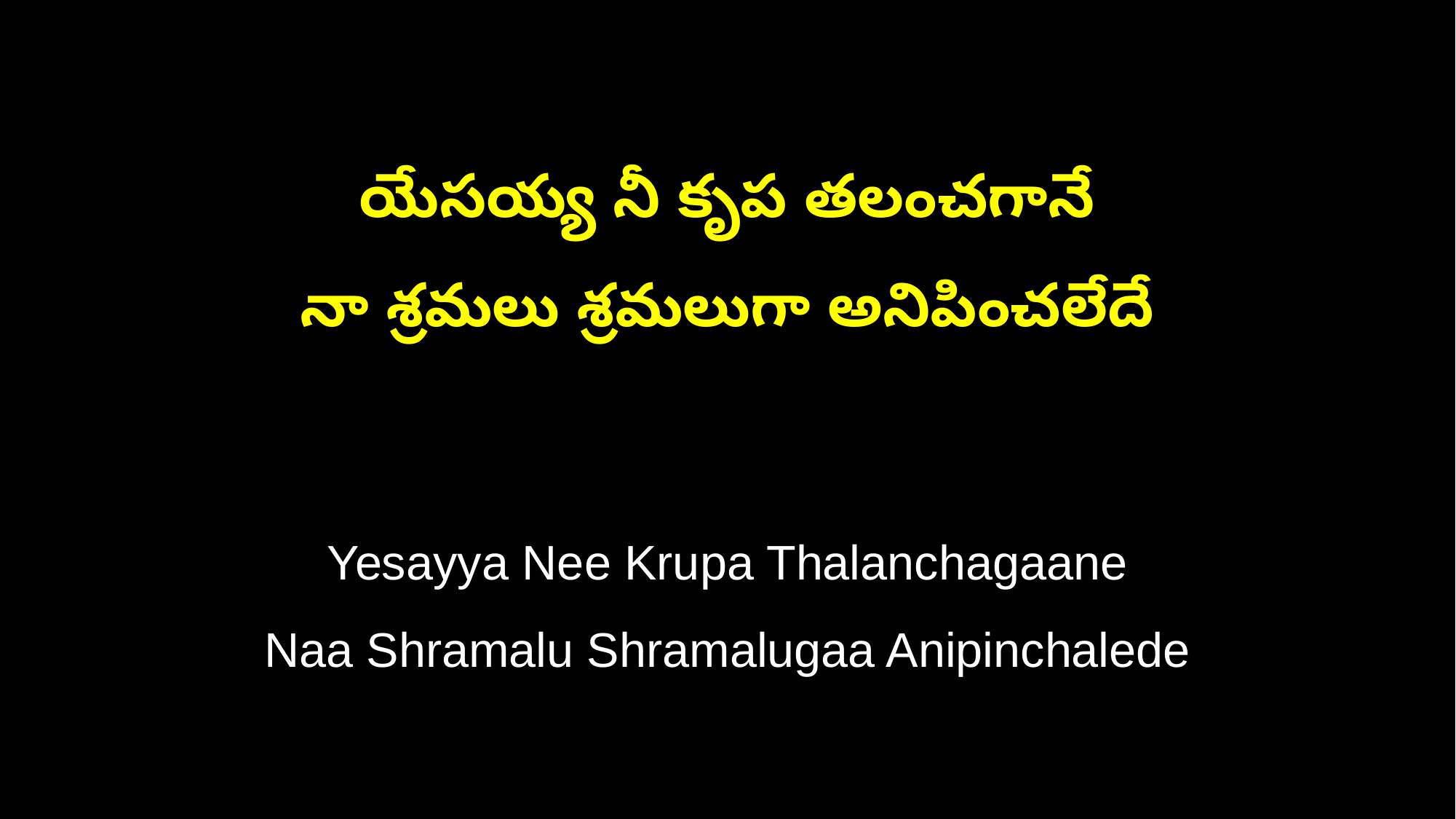

యేసయ్య నీ కృప తలంచగానే
నా శ్రమలు శ్రమలుగా అనిపించలేదే
Yesayya Nee Krupa Thalanchagaane
Naa Shramalu Shramalugaa Anipinchalede